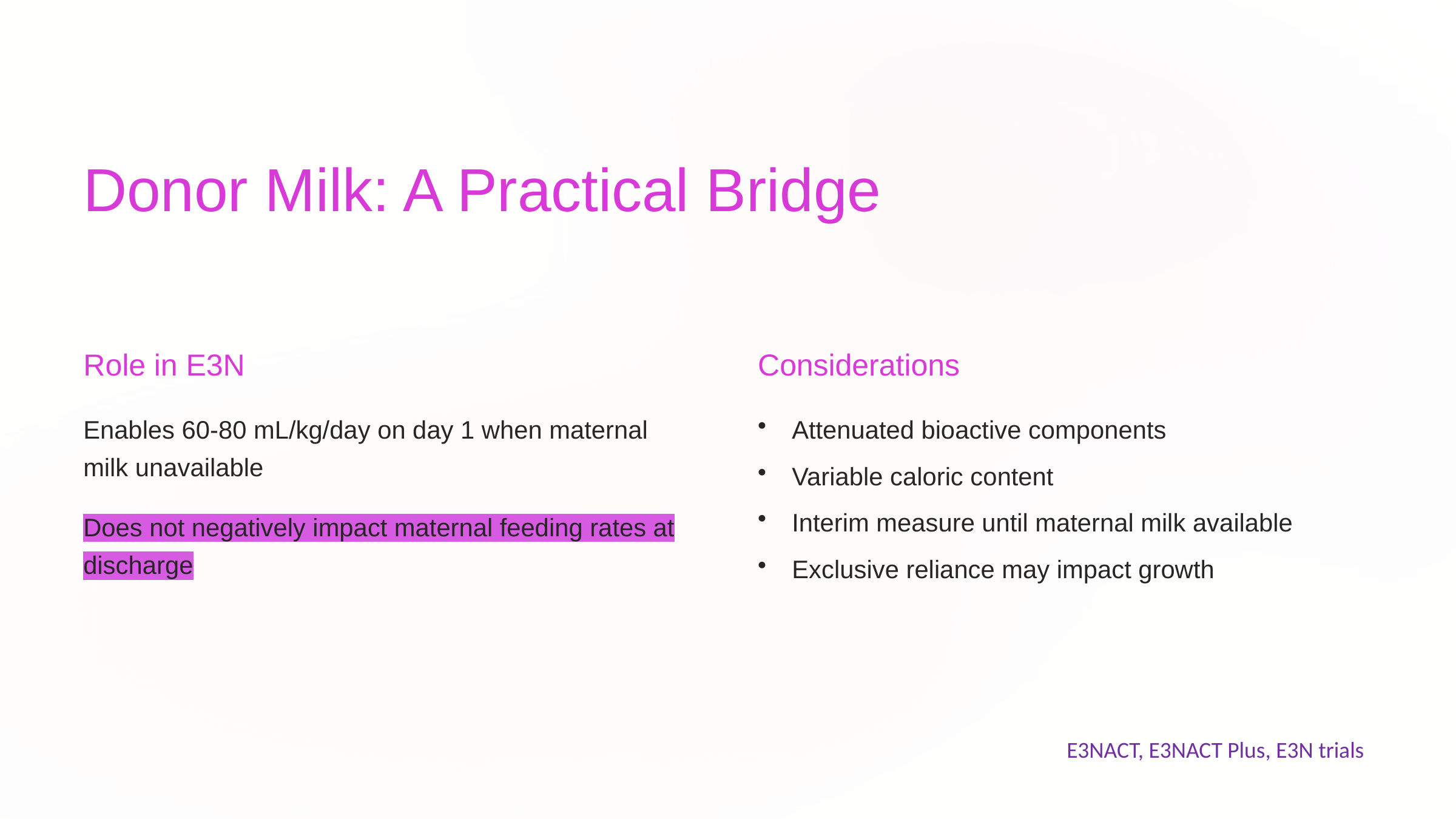

Donor Milk: A Practical Bridge
Role in E3N
Considerations
Enables 60-80 mL/kg/day on day 1 when maternal milk unavailable
Attenuated bioactive components
Variable caloric content
Interim measure until maternal milk available
Does not negatively impact maternal feeding rates at discharge
Exclusive reliance may impact growth
E3NACT, E3NACT Plus, E3N trials